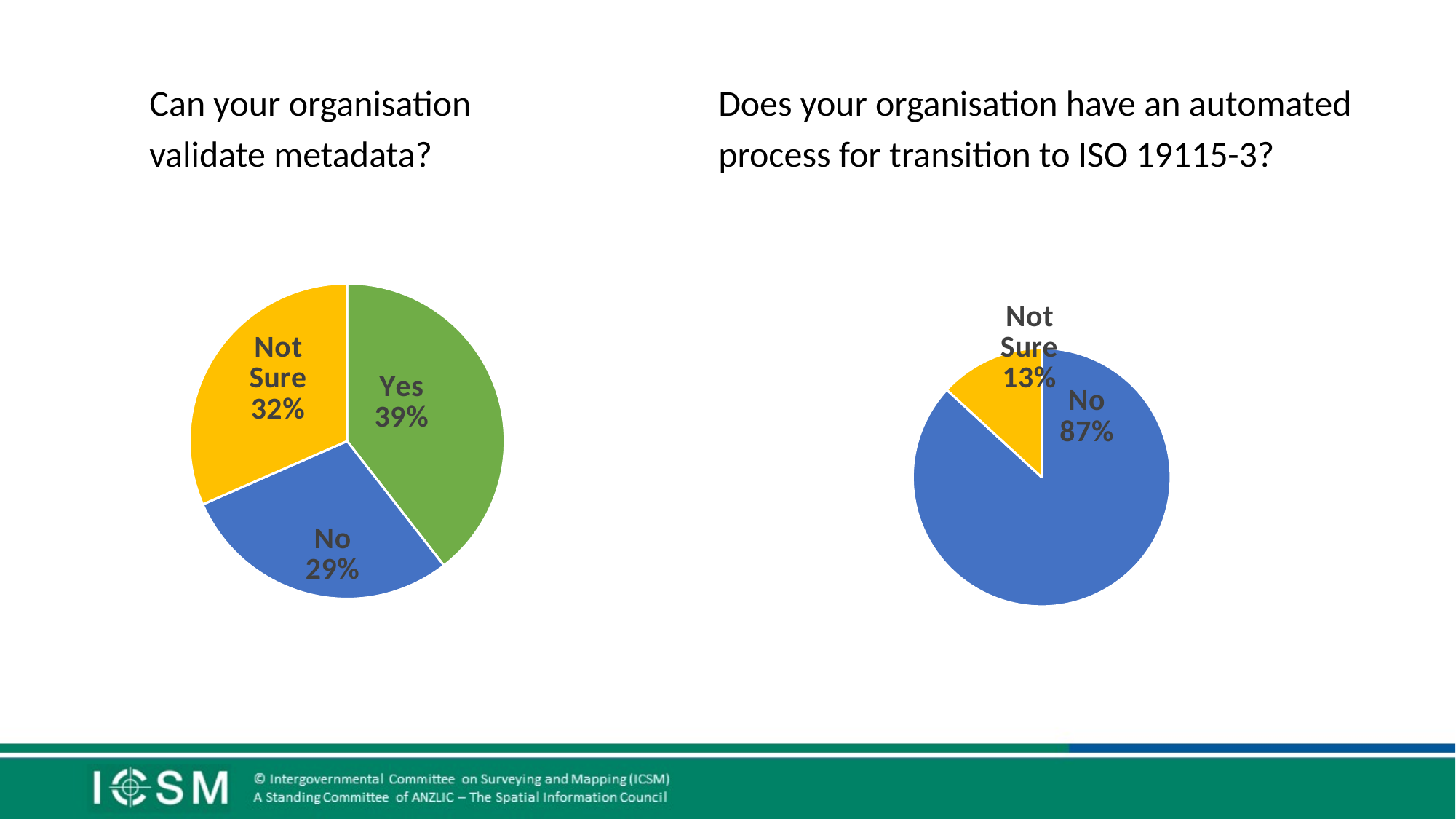

Can your organisation validate metadata?
Does your organisation have an automated process for transition to ISO 19115-3?

### Chart

| Category |  |  |
|---|---|---|
| Yes | 0.0 | 0.0 |
| No | 33.0 | 0.87 |
| Not Sure | 5.0 | 0.13 |

### Chart

| Category |  |  |
|---|---|---|
| Yes | 15.0 | 0.39 |
| No | 11.0 | 0.29 |
| Not Sure | 12.0 | 0.32 |